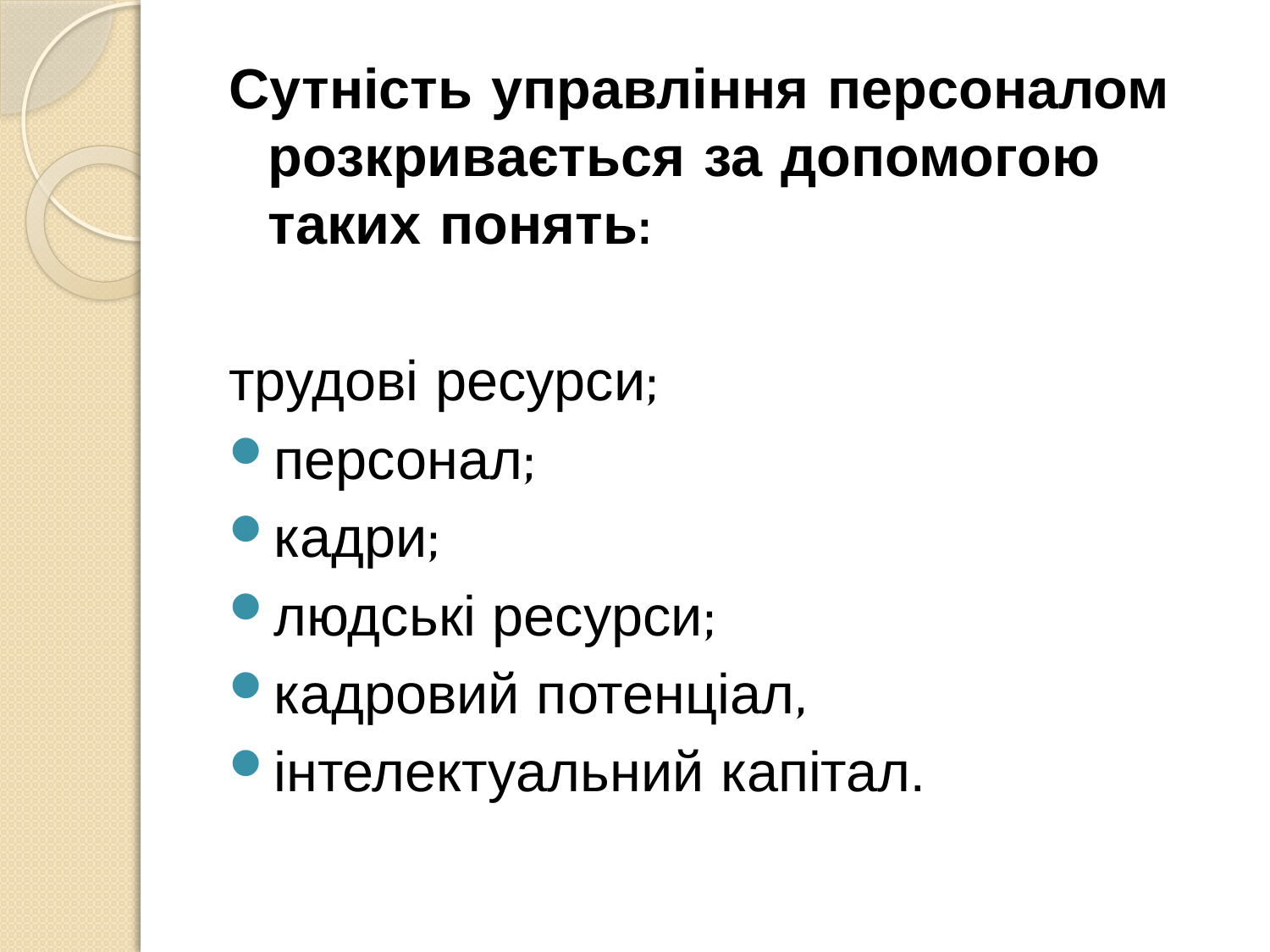

Сутність управління персоналом розкривається за допомогою таких понять:

трудові ресурси;
персонал;
кадри;
людські ресурси;
кадровий потенціал,
інтелектуальний капітал.